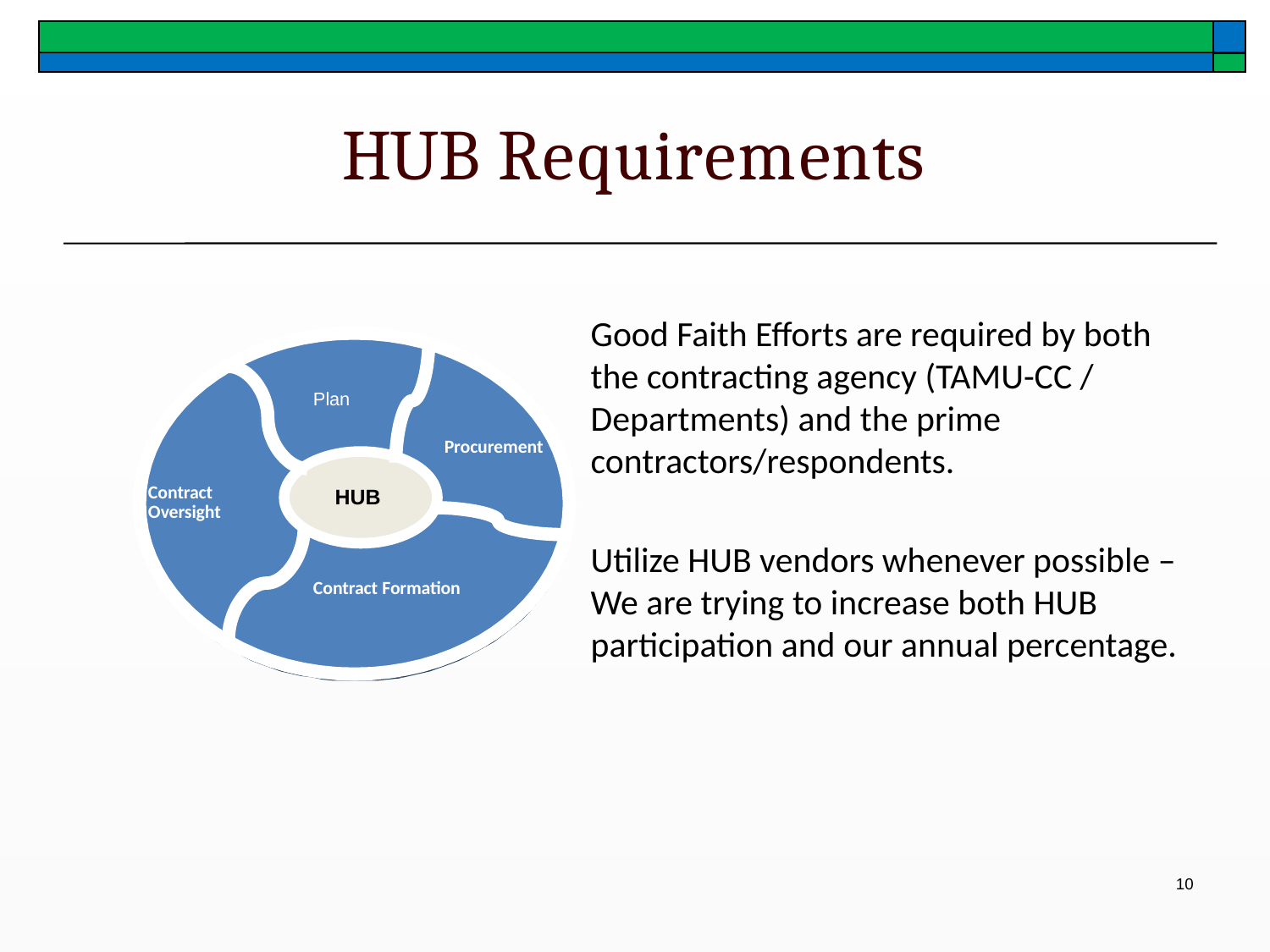

# HUB Requirements
Good Faith Efforts are required by both the contracting agency (TAMU-CC / Departments) and the prime contractors/respondents.

Utilize HUB vendors whenever possible – We are trying to increase both HUB participation and our annual percentage.

Plan
Procurement

Contract Oversight
HUB

Contract Formation

10